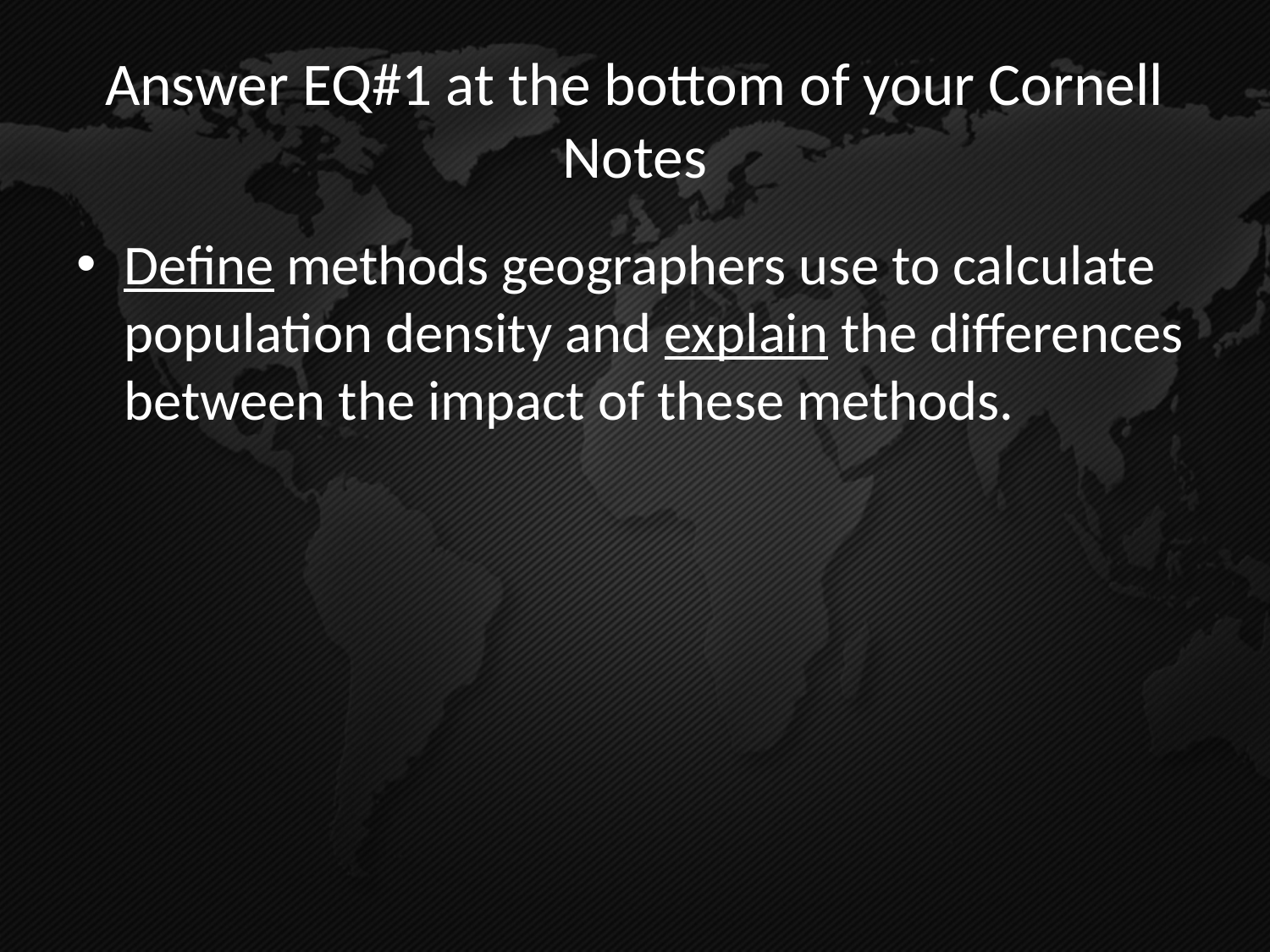

# Answer EQ#1 at the bottom of your Cornell Notes
Define methods geographers use to calculate population density and explain the differences between the impact of these methods.